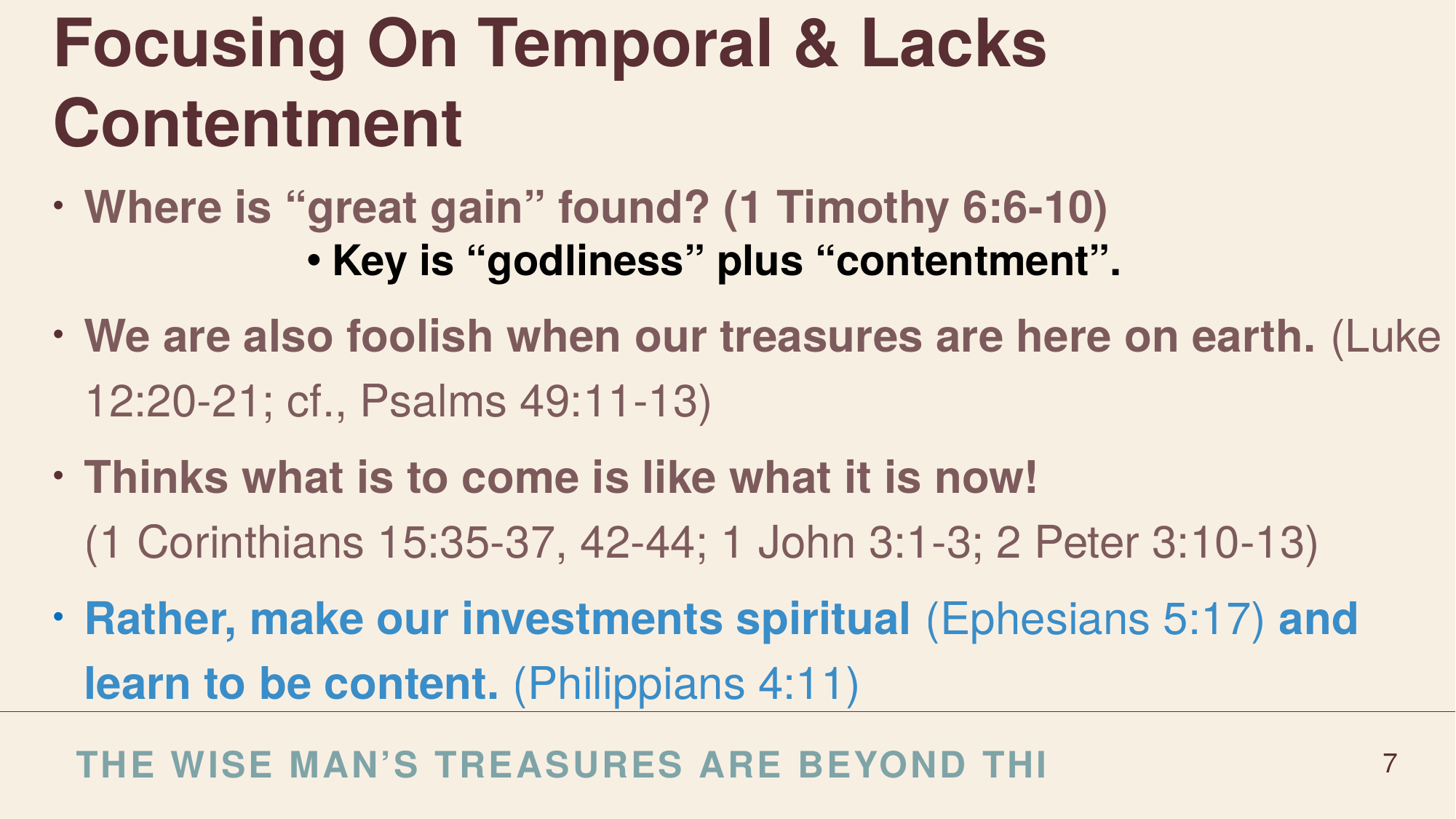

# Focusing On Temporal & Lacks Contentment
Where is “great gain” found? (1 Timothy 6:6-10)
Key is “godliness” plus “contentment”.
We are also foolish when our treasures are here on earth. (Luke 12:20-21; cf., Psalms 49:11-13)
Thinks what is to come is like what it is now!
(1 Corinthians 15:35-37, 42-44; 1 John 3:1-3; 2 Peter 3:10-13)
Rather, make our investments spiritual (Ephesians 5:17) and learn to be content. (Philippians 4:11)
The wise man’s treasures are beyond this life
7